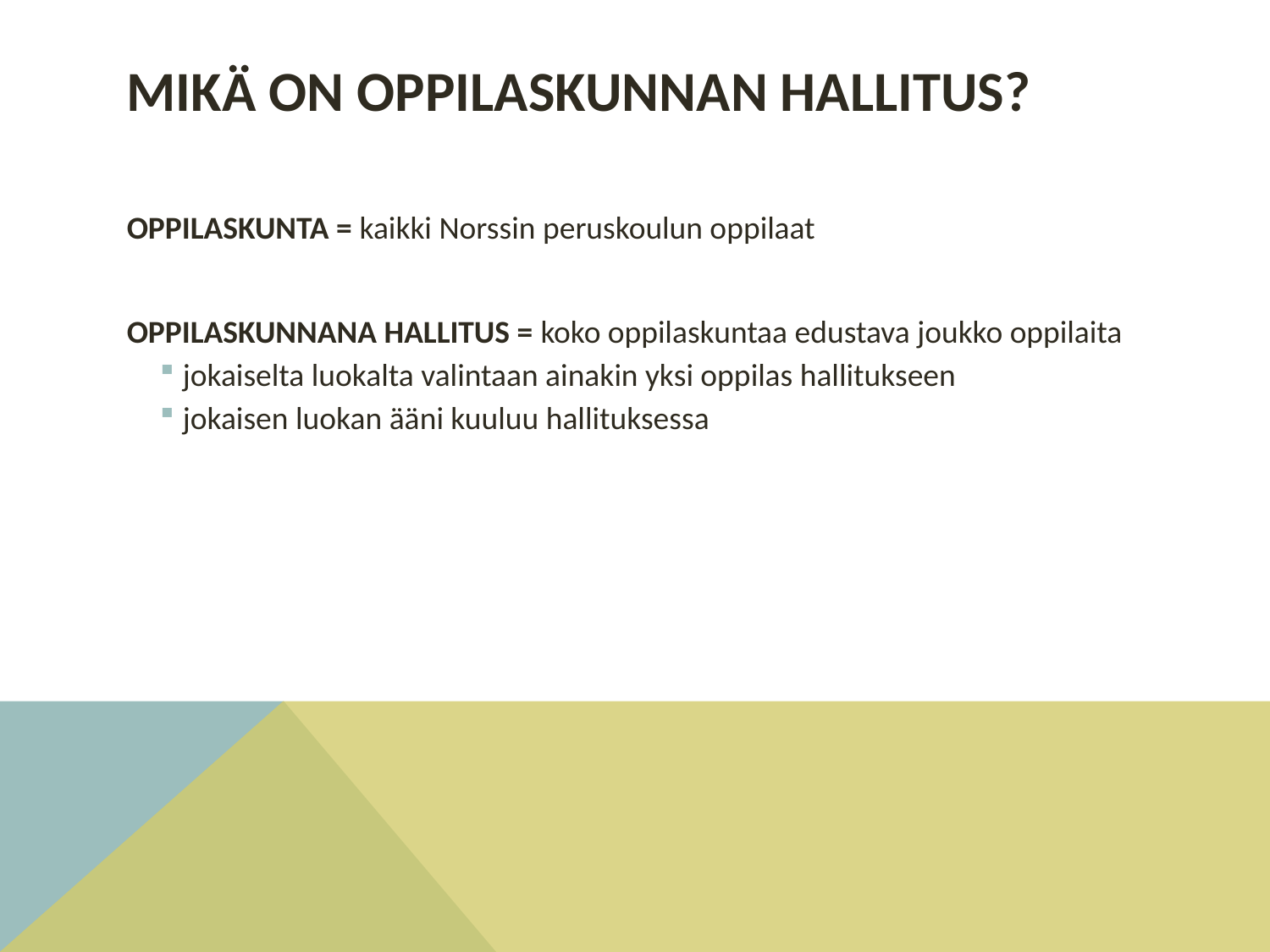

# Mikä on oppilaskunnan hallitus?

OPPILASKUNTA = kaikki Norssin peruskoulun oppilaat

OPPILASKUNNANA HALLITUS = koko oppilaskuntaa edustava joukko oppilaita
jokaiselta luokalta valintaan ainakin yksi oppilas hallitukseen
jokaisen luokan ääni kuuluu hallituksessa